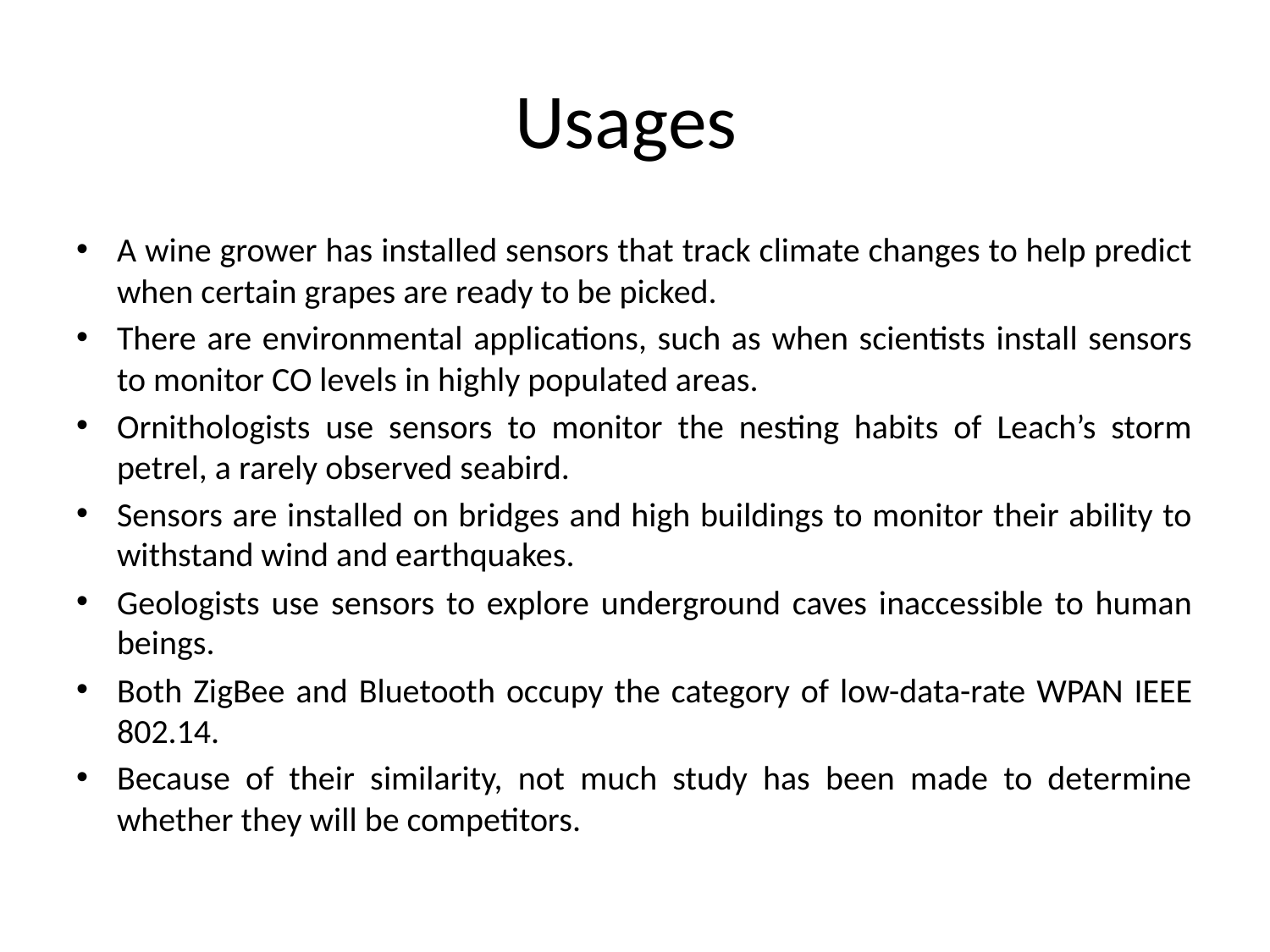

# Usages
A wine grower has installed sensors that track climate changes to help predict when certain grapes are ready to be picked.
There are environmental applications, such as when scientists install sensors to monitor CO levels in highly populated areas.
Ornithologists use sensors to monitor the nesting habits of Leach’s storm petrel, a rarely observed seabird.
Sensors are installed on bridges and high buildings to monitor their ability to withstand wind and earthquakes.
Geologists use sensors to explore underground caves inaccessible to human beings.
Both ZigBee and Bluetooth occupy the category of low-data-rate WPAN IEEE 802.14.
Because of their similarity, not much study has been made to determine whether they will be competitors.